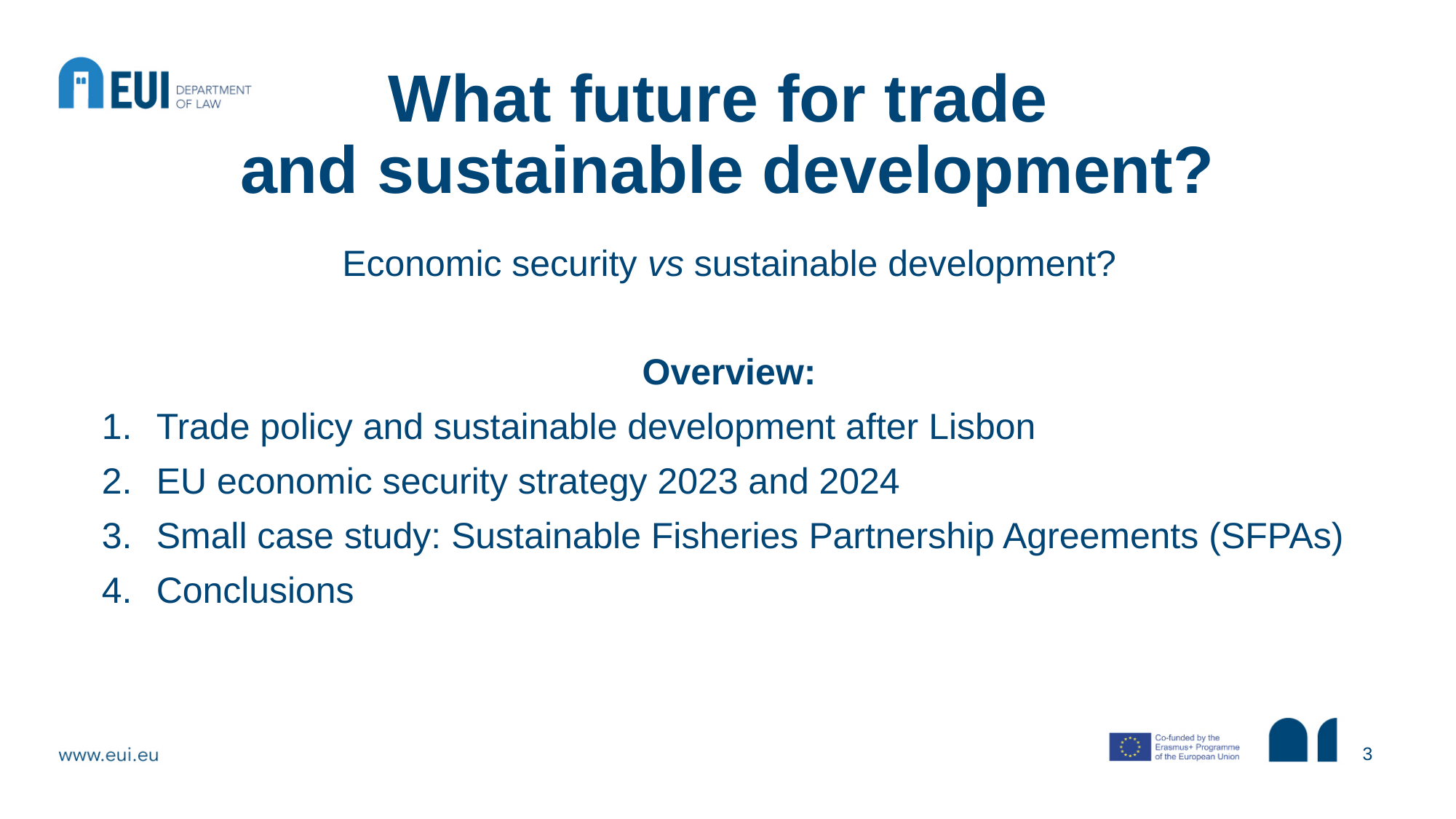

# What future for trade and sustainable development?
Economic security vs sustainable development?

Overview:
Trade policy and sustainable development after Lisbon
EU economic security strategy 2023 and 2024
Small case study: Sustainable Fisheries Partnership Agreements (SFPAs)
Conclusions
3